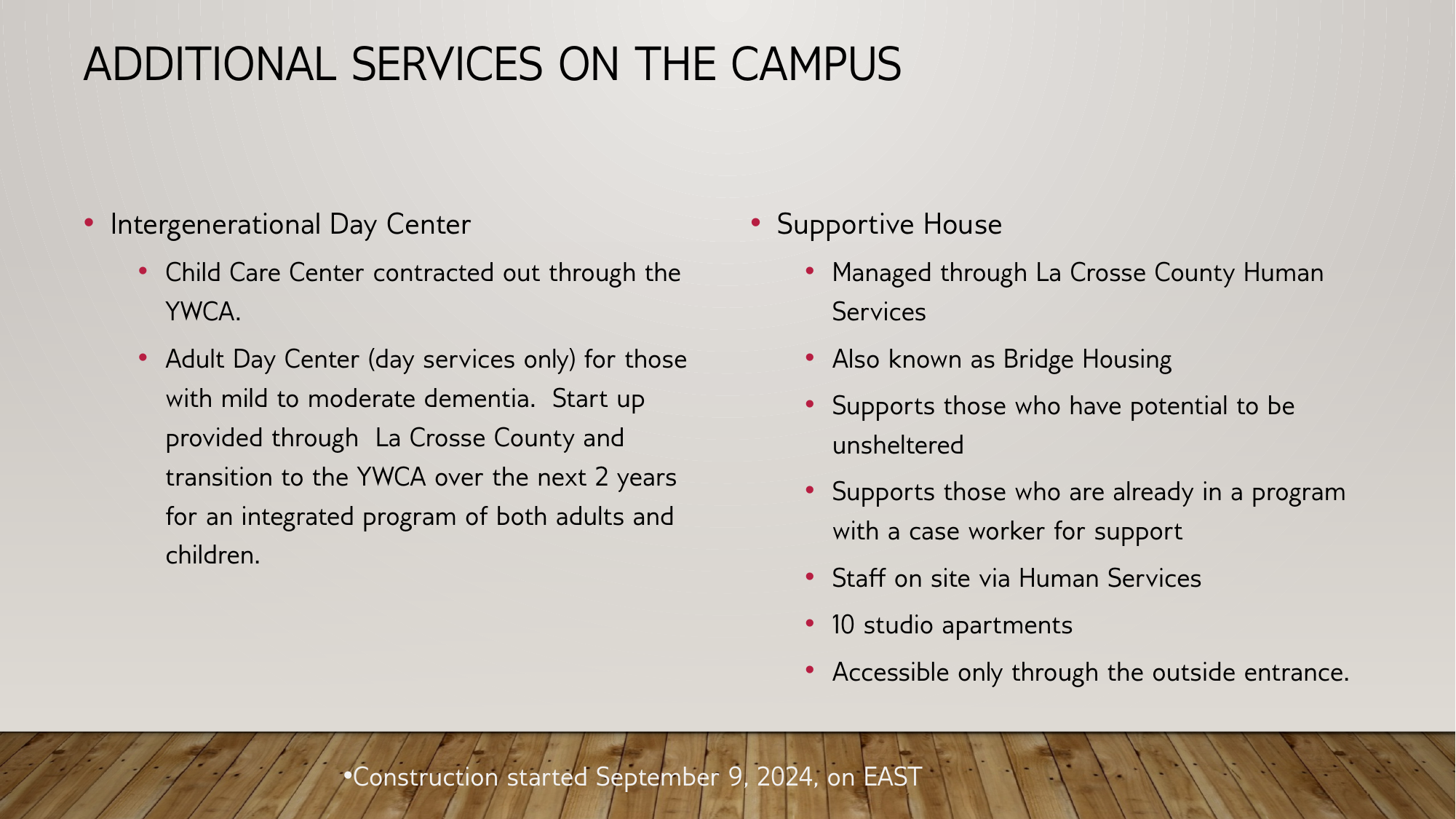

# Additional services on the campus
Intergenerational Day Center
Child Care Center contracted out through the YWCA.
Adult Day Center (day services only) for those with mild to moderate dementia.  Start up provided through  La Crosse County and transition to the YWCA over the next 2 years for an integrated program of both adults and children.
Supportive House
Managed through La Crosse County Human Services
Also known as Bridge Housing
Supports those who have potential to be unsheltered
Supports those who are already in a program with a case worker for support
Staff on site via Human Services
10 studio apartments
Accessible only through the outside entrance.
Construction started September 9, 2024, on EAST